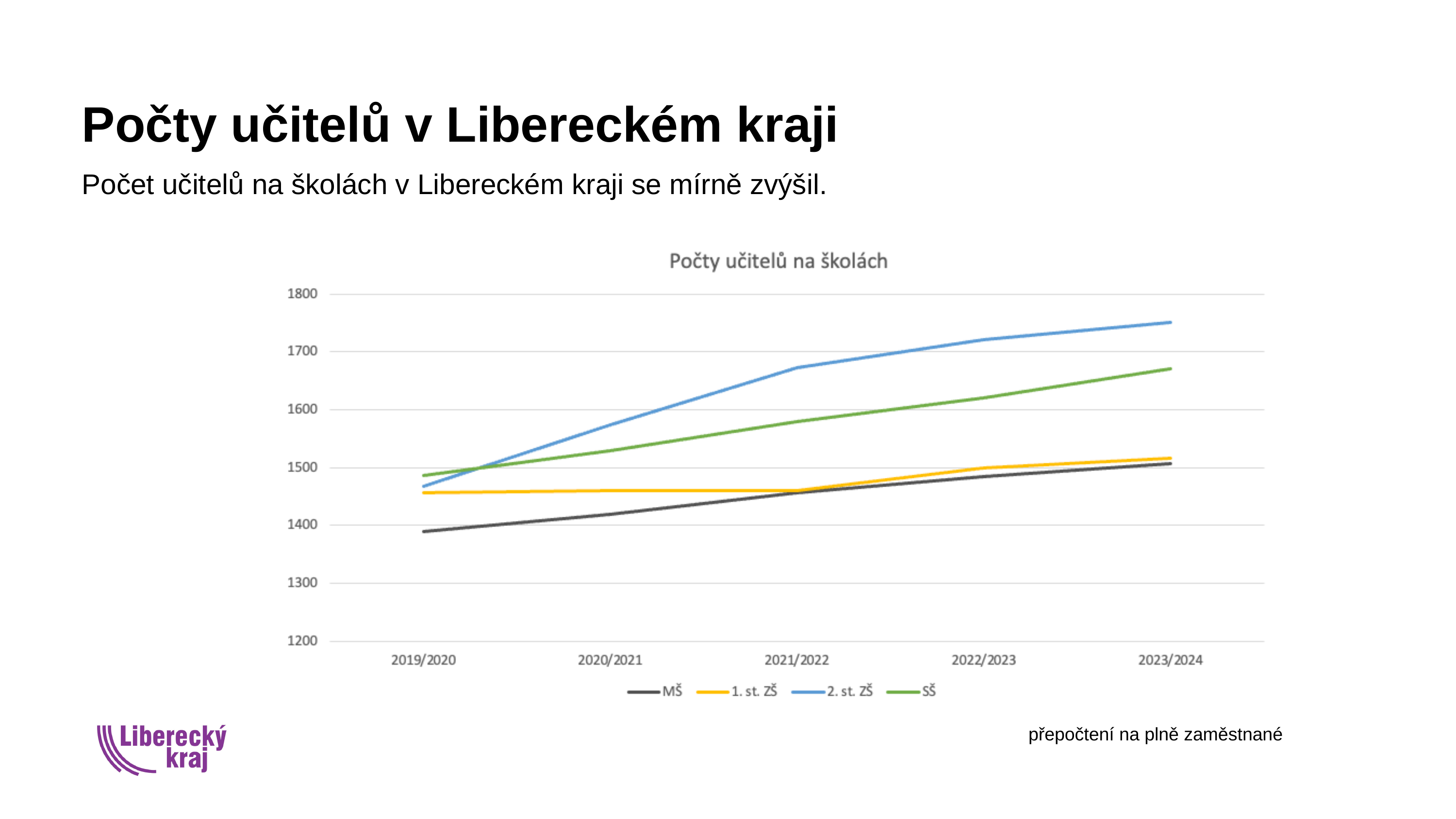

Počty učitelů v Libereckém kraji

Počet učitelů na školách v Libereckém kraji se mírně zvýšil.

přepočtení na plně zaměstnané